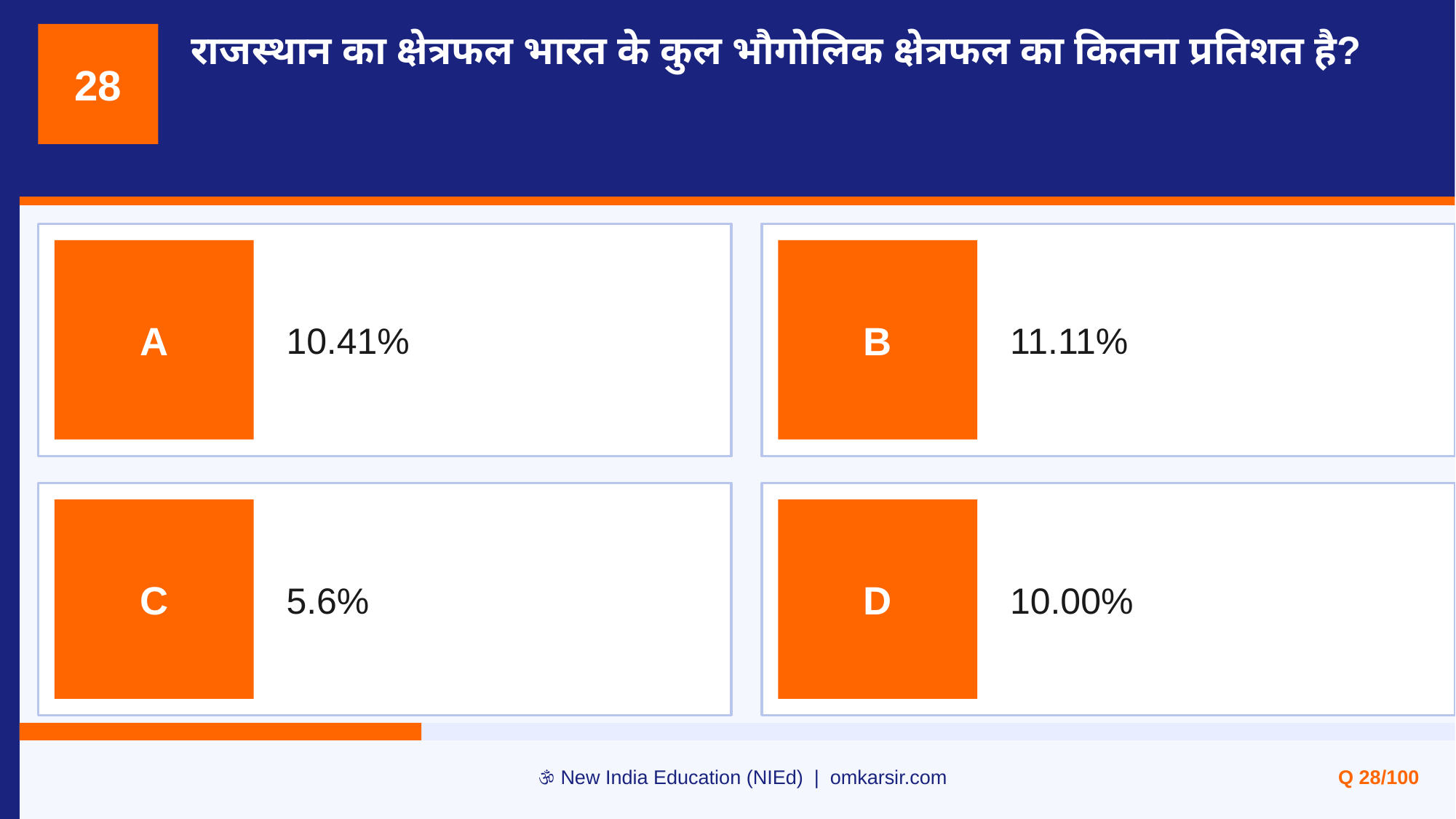

राजस्थान का क्षेत्रफल भारत के कुल भौगोलिक क्षेत्रफल का कितना प्रतिशत है?
28

10.41%
11.11%
A
B

5.6%
10.00%
C
D

🕉️ New India Education (NIEd)  |  omkarsir.com
Q 28/100